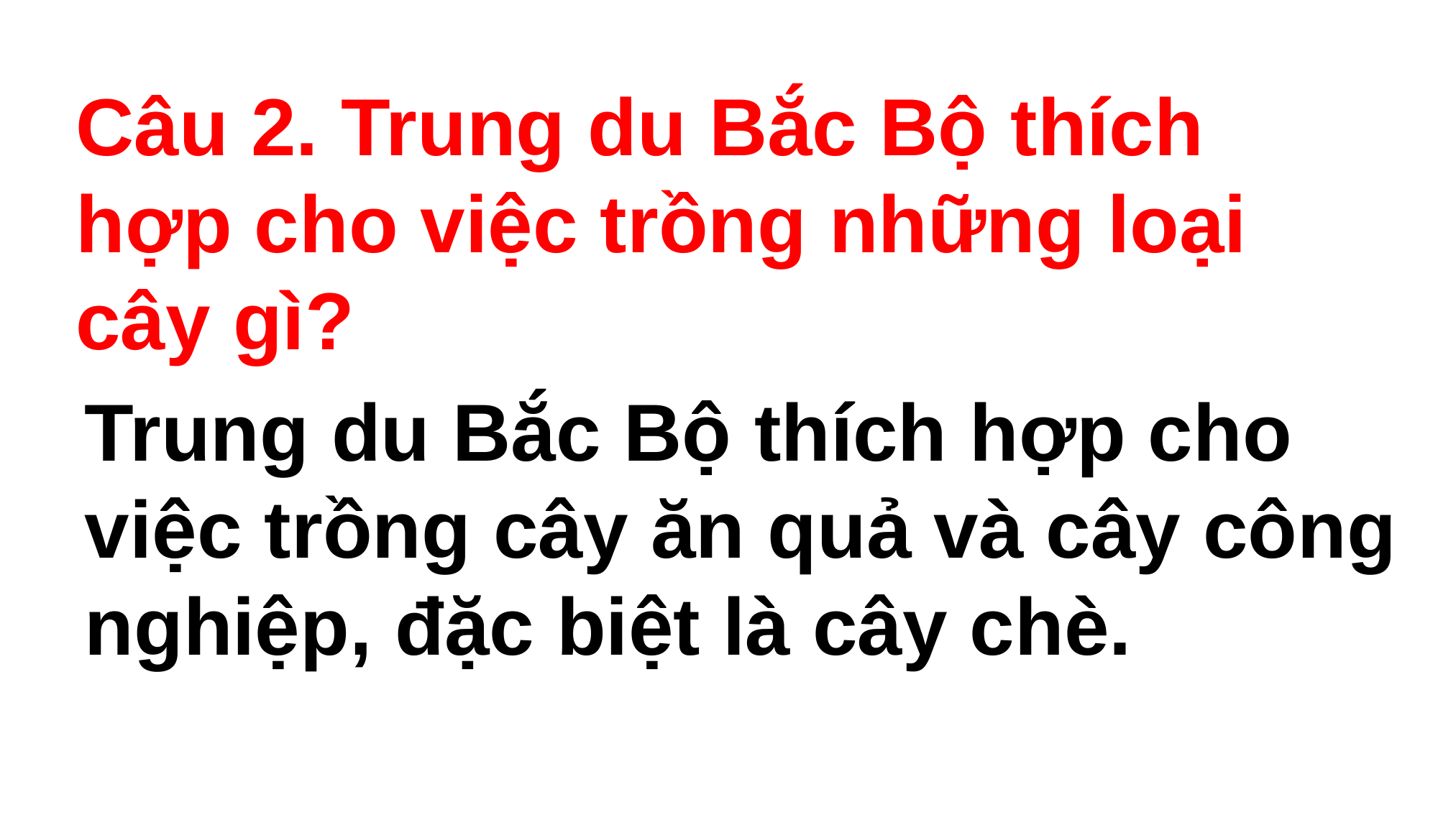

Câu 2. Trung du Bắc Bộ thích hợp cho việc trồng những loại cây gì?
Trung du Bắc Bộ thích hợp cho việc trồng cây ăn quả và cây công nghiệp, đặc biệt là cây chè.